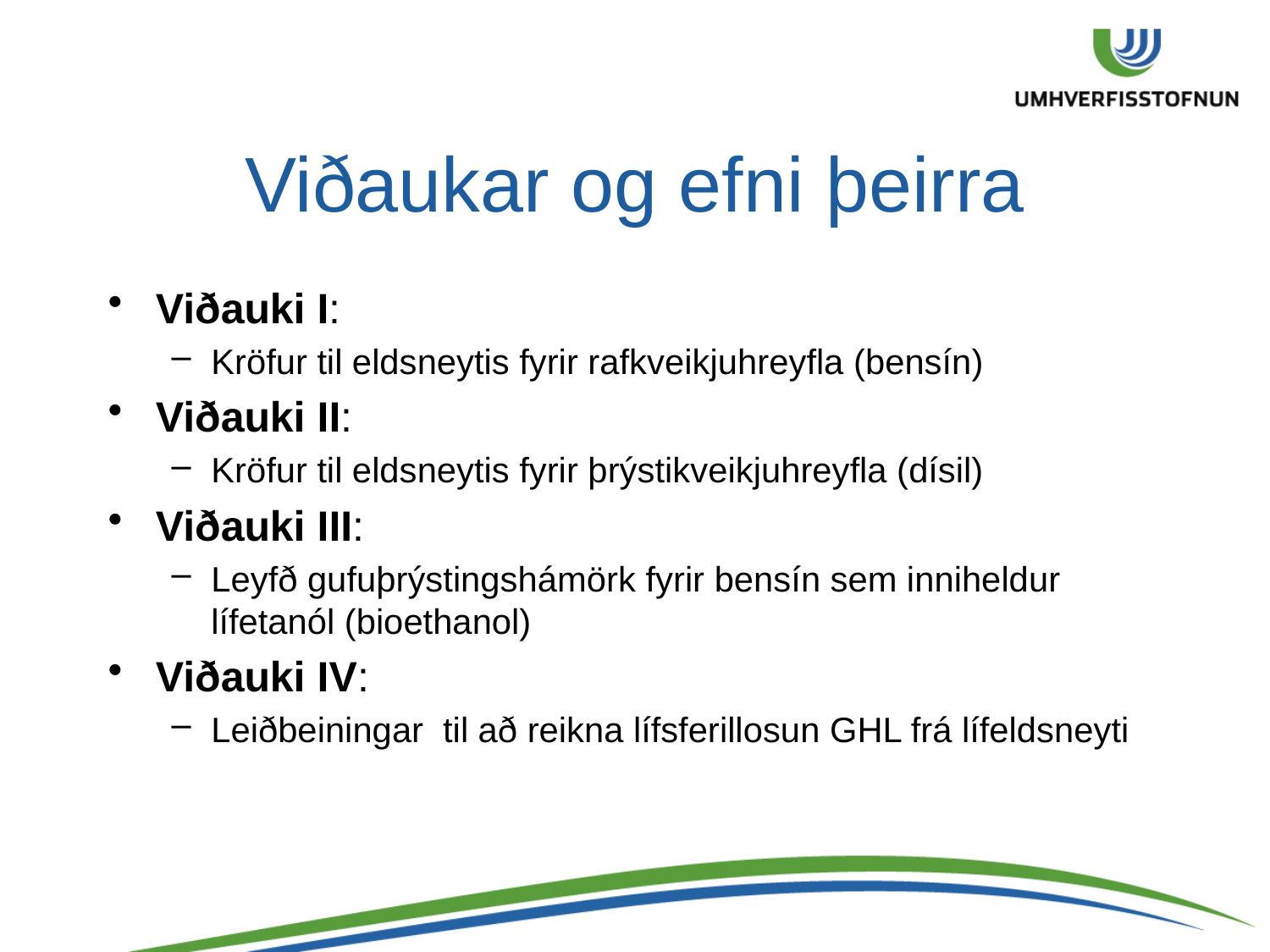

# Viðaukar og efni þeirra
Viðauki I:
Kröfur til eldsneytis fyrir rafkveikjuhreyfla (bensín)
Viðauki II:
Kröfur til eldsneytis fyrir þrýstikveikjuhreyfla (dísil)
Viðauki III:
Leyfð gufuþrýstingshámörk fyrir bensín sem inniheldur lífetanól (bioethanol)
Viðauki IV:
Leiðbeiningar  til að reikna lífsferillosun GHL frá lífeldsneyti